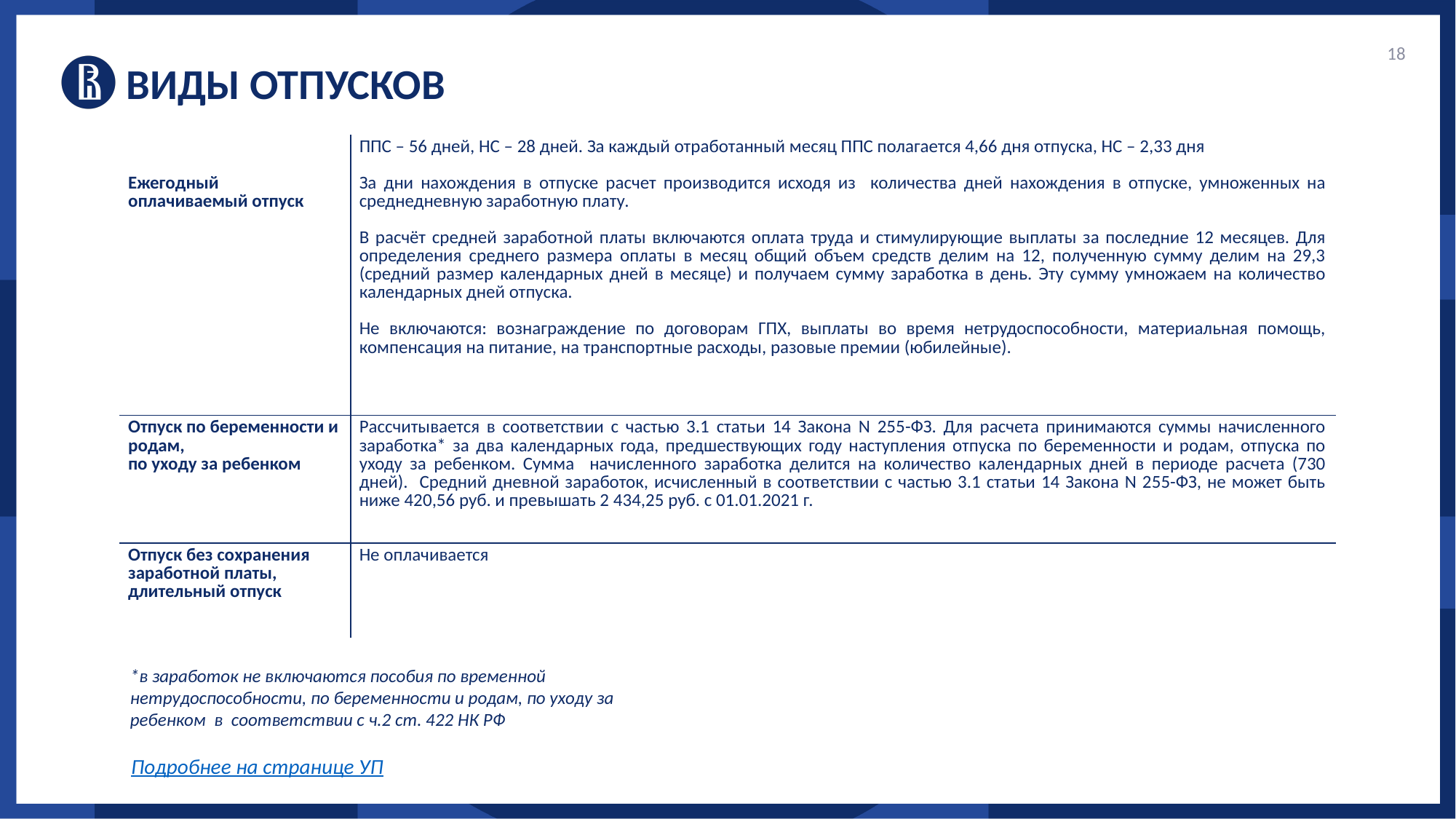

18
Виды отпусков
| Ежегодный оплачиваемый отпуск | ППС – 56 дней, НС – 28 дней. За каждый отработанный месяц ППС полагается 4,66 дня отпуска, НС – 2,33 дня За дни нахождения в отпуске расчет производится исходя из количества дней нахождения в отпуске, умноженных на среднедневную заработную плату. В расчёт средней заработной платы включаются оплата труда и стимулирующие выплаты за последние 12 месяцев. Для определения среднего размера оплаты в месяц общий объем средств делим на 12, полученную сумму делим на 29,3 (средний размер календарных дней в месяце) и получаем сумму заработка в день. Эту сумму умножаем на количество календарных дней отпуска. Не включаются: вознаграждение по договорам ГПХ, выплаты во время нетрудоспособности, материальная помощь, компенсация на питание, на транспортные расходы, разовые премии (юбилейные). |
| --- | --- |
| Отпуск по беременности и родам, по уходу за ребенком | Рассчитывается в соответствии с частью 3.1 статьи 14 Закона N 255-ФЗ. Для расчета принимаются суммы начисленного заработка\* за два календарных года, предшествующих году наступления отпуска по беременности и родам, отпуска по уходу за ребенком. Сумма начисленного заработка делится на количество календарных дней в периоде расчета (730 дней). Средний дневной заработок, исчисленный в соответствии с частью 3.1 статьи 14 Закона N 255-ФЗ, не может быть ниже 420,56 руб. и превышать 2 434,25 руб. с 01.01.2021 г. |
| Отпуск без сохранения заработной платы, длительный отпуск | Не оплачивается |
*в заработок не включаются пособия по временной нетрудоспособности, по беременности и родам, по уходу за ребенком  в  соответствии с ч.2 ст. 422 НК РФ
Подробнее на странице УП